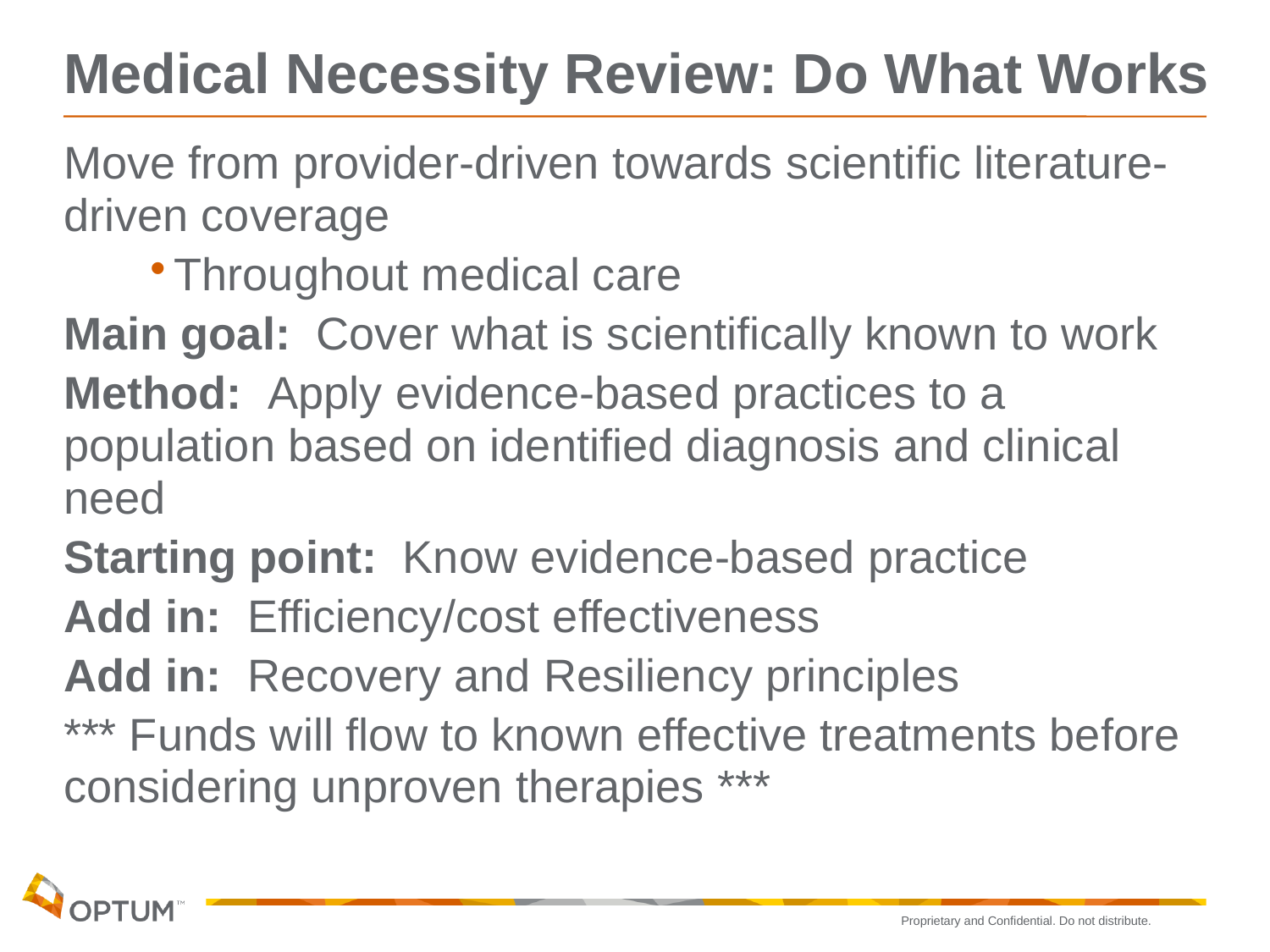

# Medical Necessity Review: Do What Works
Move from provider-driven towards scientific literature-driven coverage
Throughout medical care
Main goal:  Cover what is scientifically known to work
Method:  Apply evidence-based practices to a population based on identified diagnosis and clinical need
Starting point:  Know evidence-based practice
Add in:  Efficiency/cost effectiveness
Add in:  Recovery and Resiliency principles
*** Funds will flow to known effective treatments before considering unproven therapies ***